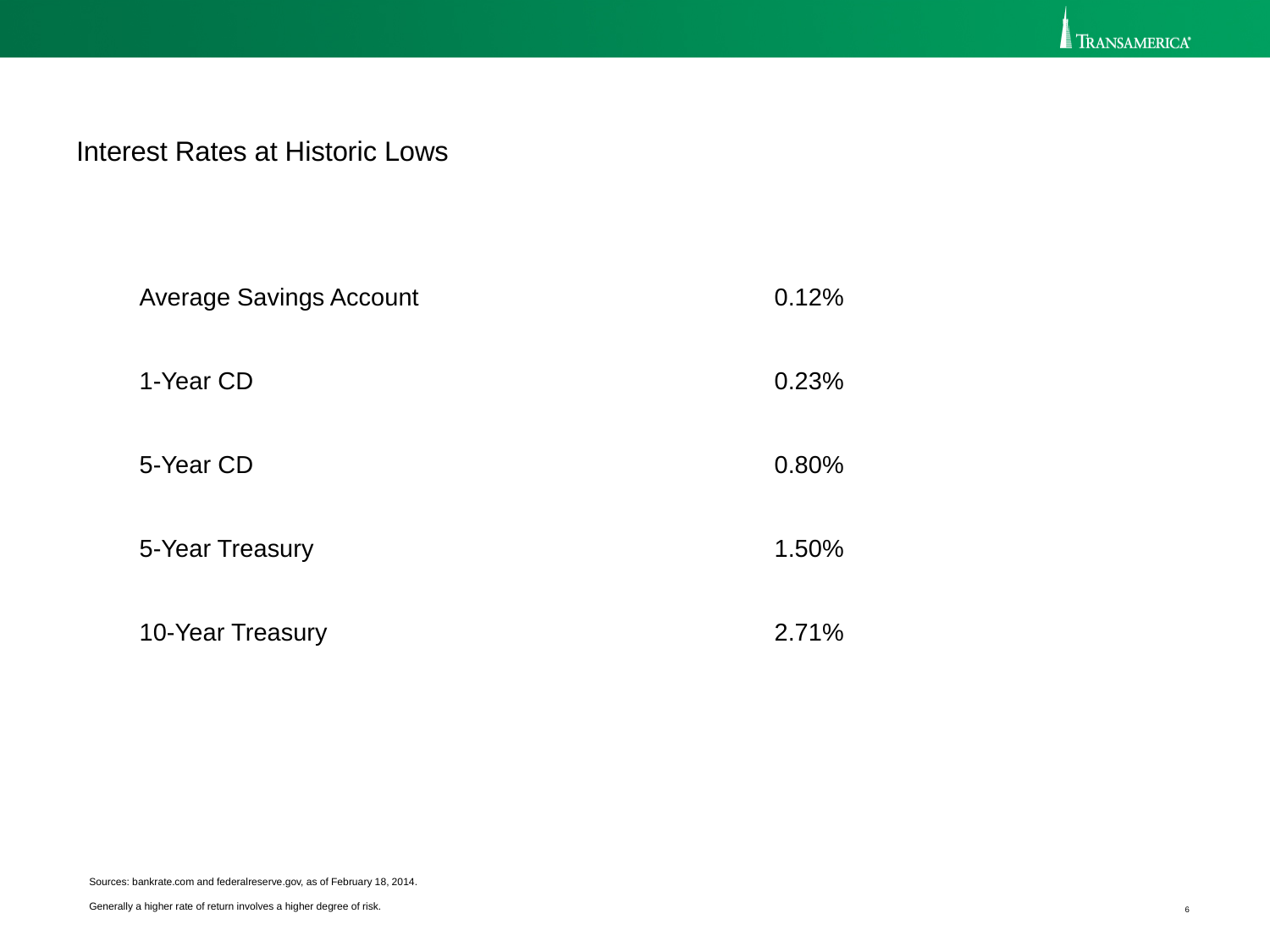

Interest Rates at Historic Lows

Average Savings Account			0.12%
1-Year CD					0.23%
5-Year CD					0.80%
5-Year Treasury				1.50%
10-Year Treasury				2.71%

Sources: bankrate.com and federalreserve.gov, as of February 18, 2014.
Generally a higher rate of return involves a higher degree of risk.